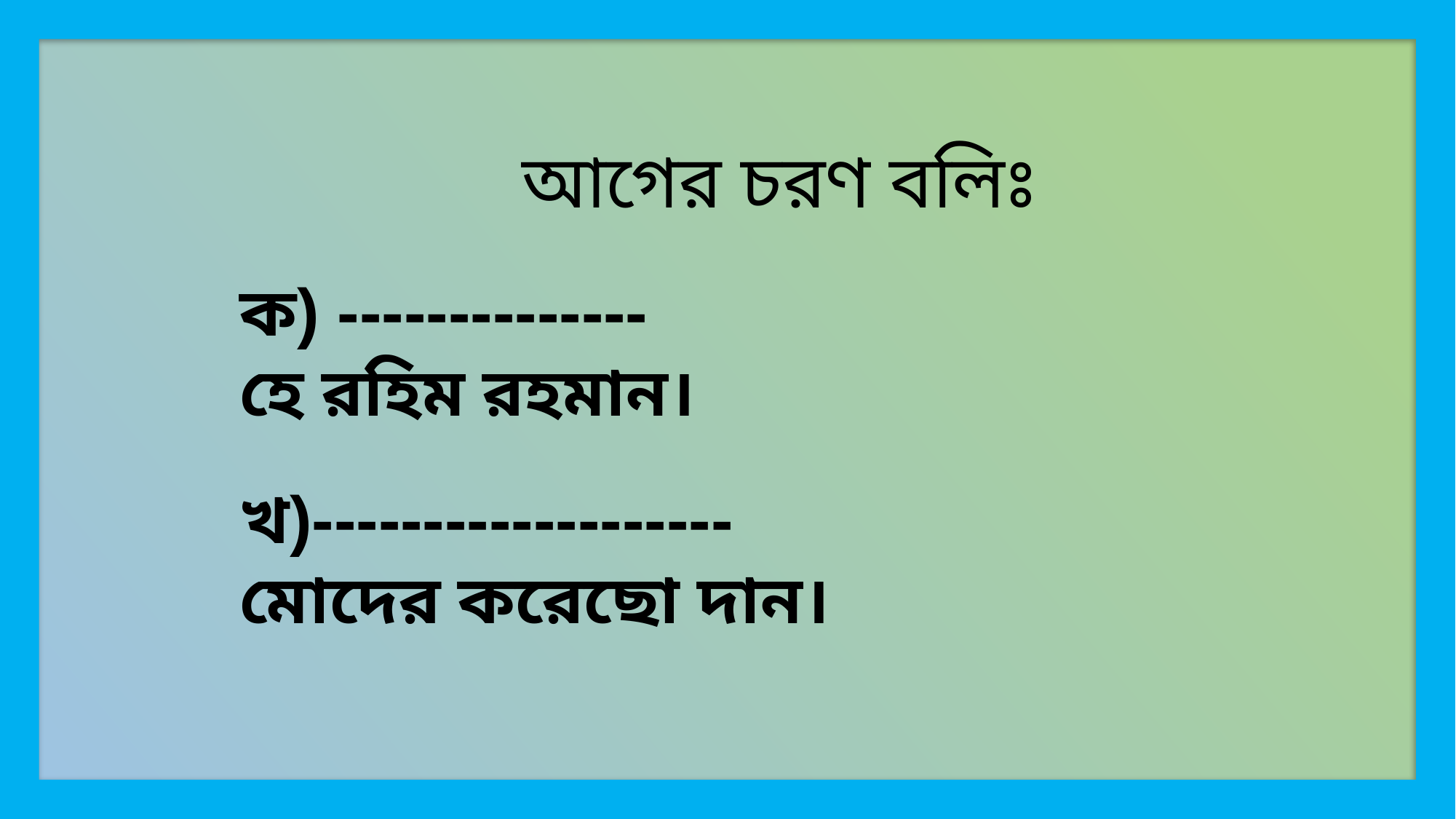

আগের চরণ বলিঃ
ক) --------------
হে রহিম রহমান।
খ)-------------------
মোদের করেছো দান।